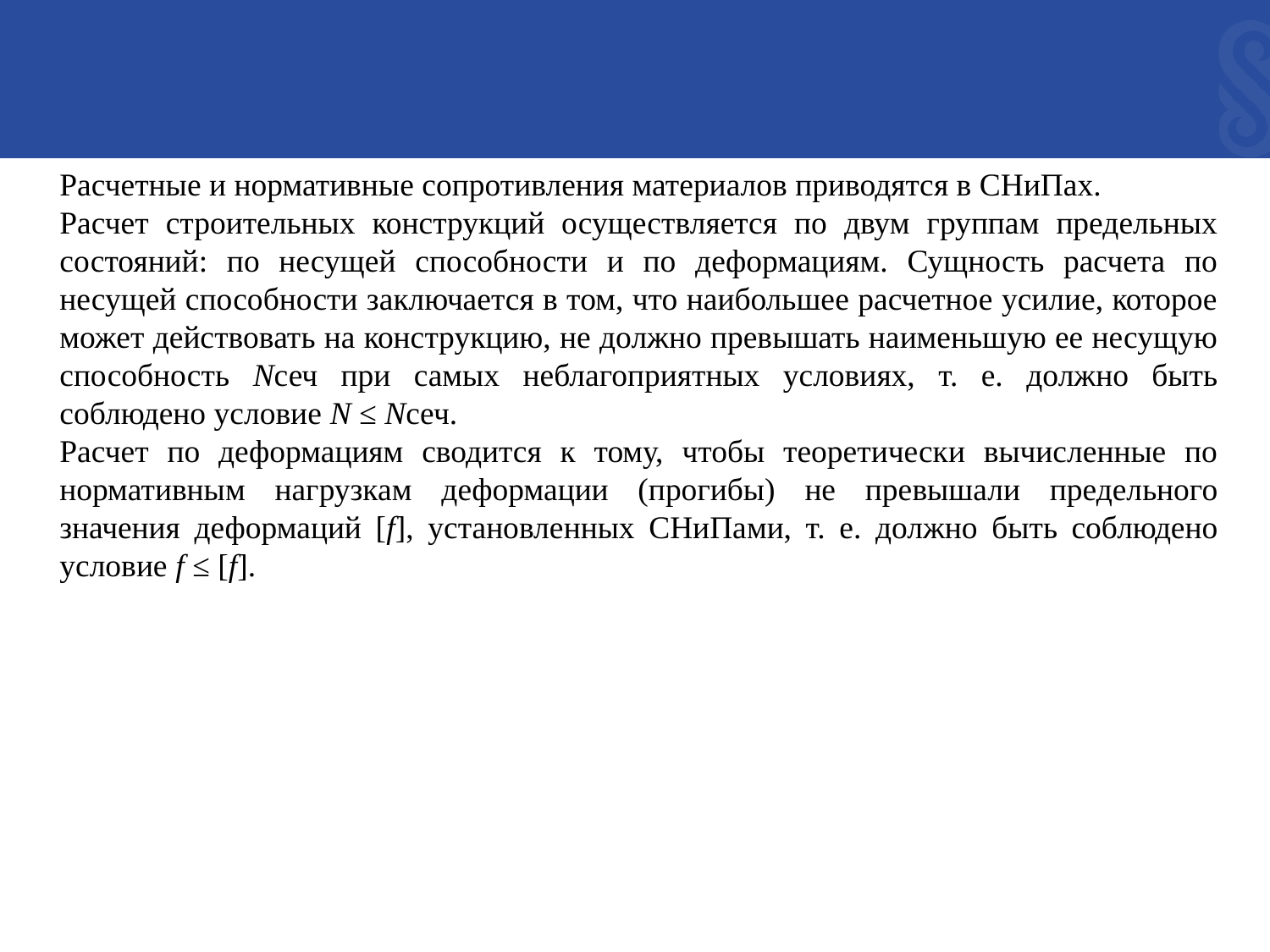

Расчетные и нормативные сопротивления материалов приводятся в СНиПах.
Расчет строительных конструкций осуществляется по двум группам предельных состояний: по несущей способности и по деформациям. Сущность расчета по несущей способности заключается в том, что наибольшее расчетное усилие, которое может действовать на конструкцию, не должно превышать наименьшую ее несущую способность Nсеч при самых неблагоприятных условиях, т. е. должно быть соблюдено условие N ≤ Nсеч.
Расчет по деформациям сводится к тому, чтобы теоретически вычисленные по нормативным нагрузкам деформации (прогибы) не превышали предельного значения деформаций [f], установленных СHиПами, т. е. должно быть соблюдено условие f ≤ [f].